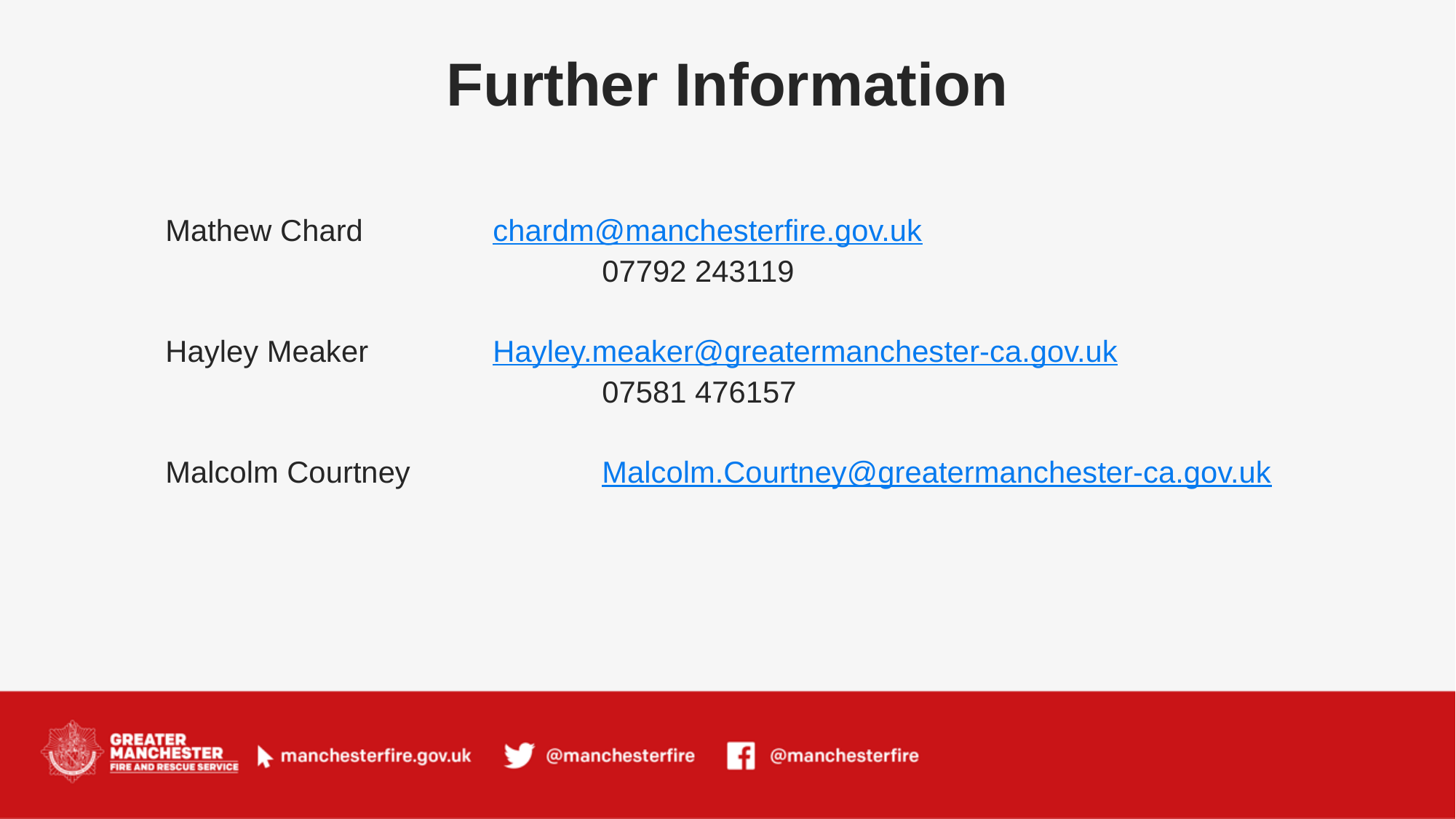

# Further Information

Mathew Chard		chardm@manchesterfire.gov.uk
				07792 243119

Hayley Meaker		Hayley.meaker@greatermanchester-ca.gov.uk
				07581 476157

Malcolm Courtney		Malcolm.Courtney@greatermanchester-ca.gov.uk